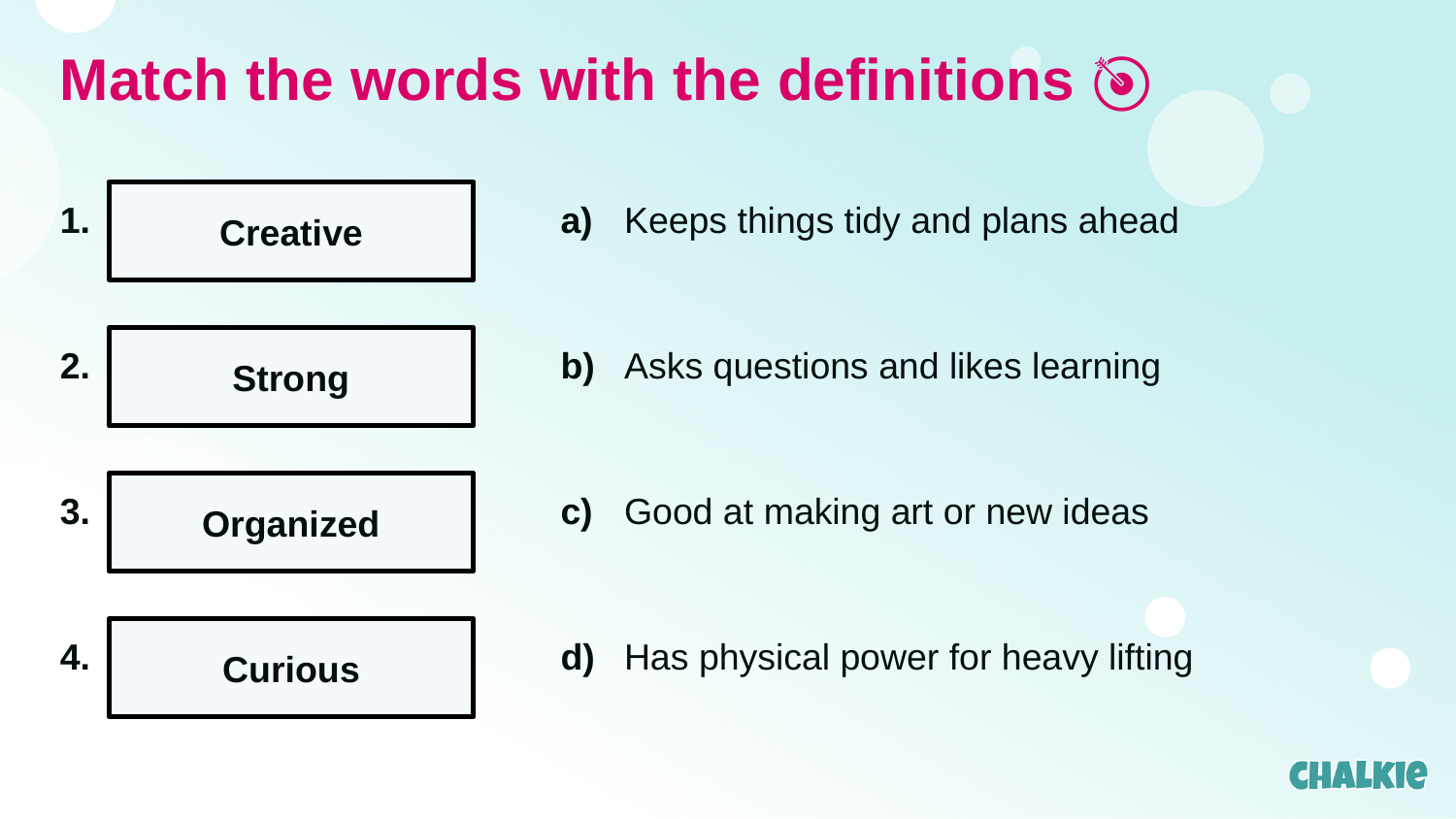

Match the words with the definitions 🎯​
1.
Creative
a)
Keeps things tidy and plans ahead
2.
Strong
b)
Asks questions and likes learning
3.
Organized
c)
Good at making art or new ideas
4.
Curious
d)
Has physical power for heavy lifting